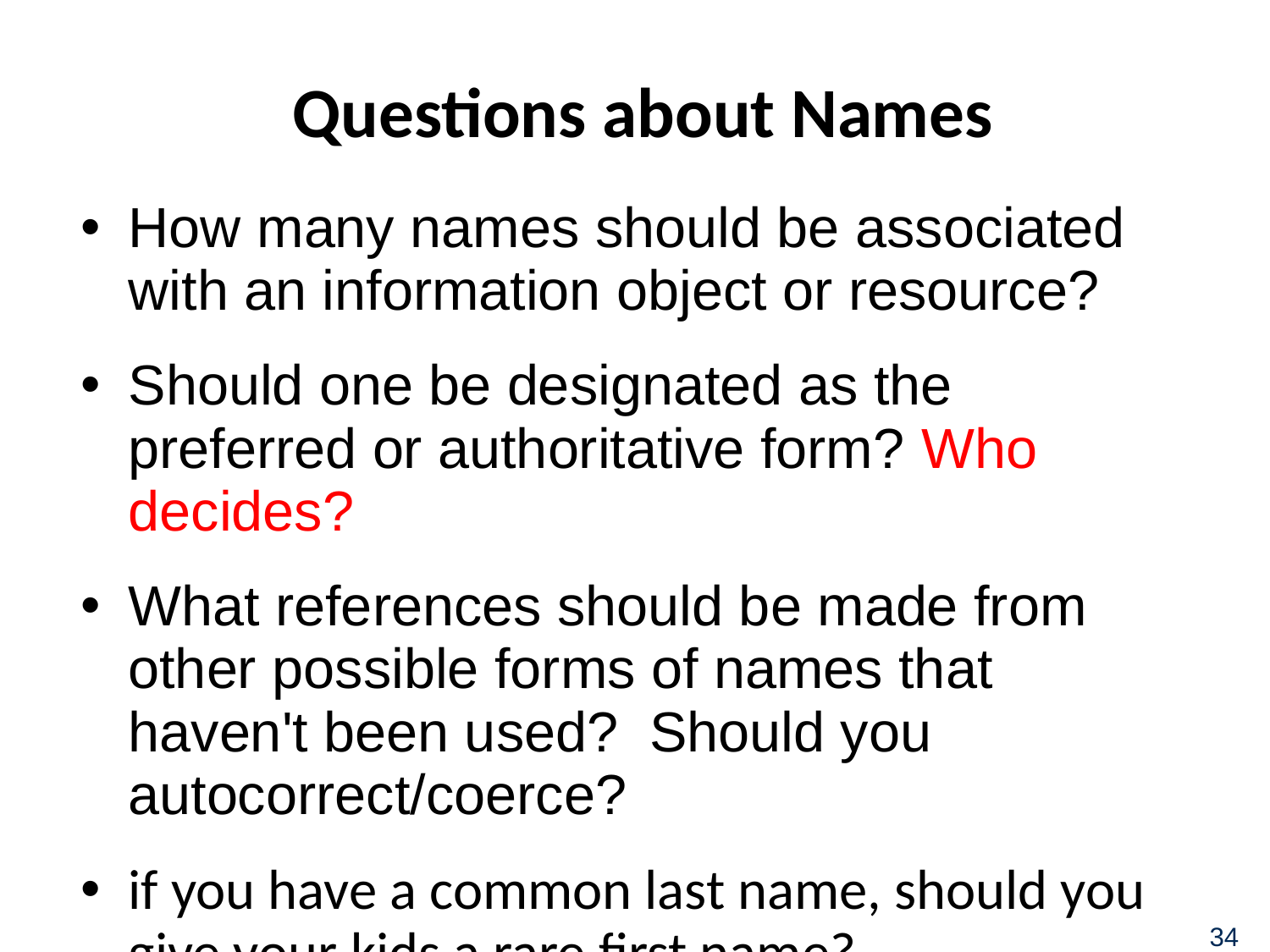

# Questions about Names
How many names should be associated with an information object or resource?
Should one be designated as the preferred or authoritative form? Who decides?
What references should be made from other possible forms of names that haven't been used?  Should you autocorrect/coerce?
if you have a common last name, should you give your kids a rare first name?

34